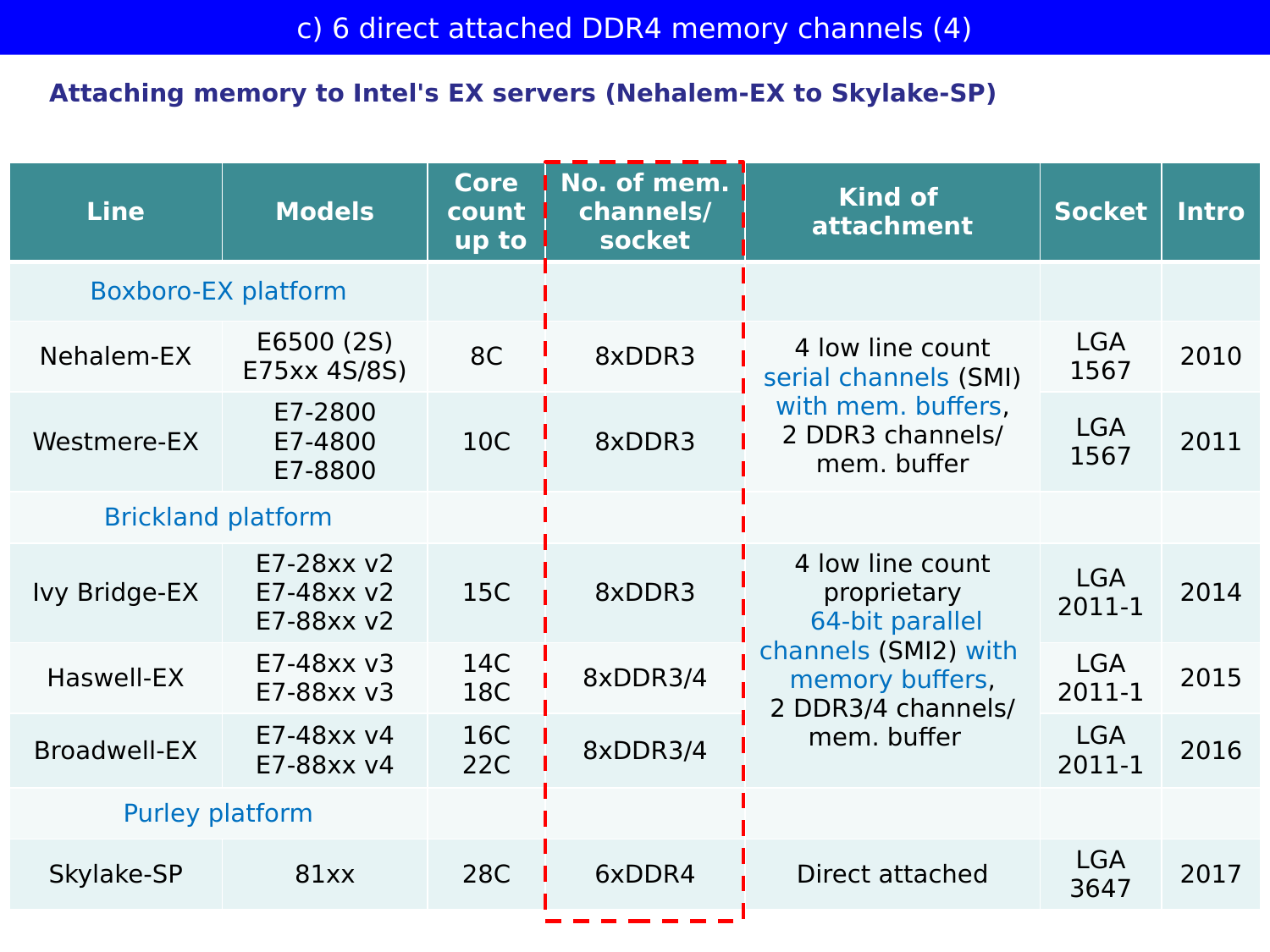

# c) 6 direct attached DDR4 memory channels (4)
Attaching memory to Intel's EX servers (Nehalem-EX to Skylake-SP)

| Line | Models | Core count up to | No. of mem. channels/ socket | Kind of attachment | Socket | Intro |
| --- | --- | --- | --- | --- | --- | --- |
| Boxboro-EX platform |  |  |  |  |  |  |
| Nehalem-EX | E6500 (2S) E75xx 4S/8S) | 8C | 8xDDR3 | 4 low line count serial channels (SMI) with mem. buffers, 2 DDR3 channels/ mem. buffer | LGA 1567 | 2010 |
| Westmere-EX | E7-2800 E7-4800 E7-8800 | 10C | 8xDDR3 |  | LGA 1567 | 2011 |
| Brickland platform |  |  |  |  |  |  |
| Ivy Bridge-EX | E7-28xx v2 E7-48xx v2 E7-88xx v2 | 15C | 8xDDR3 | 4 low line count proprietary 64-bit parallel channels (SMI2) with memory buffers, 2 DDR3/4 channels/ mem. buffer | LGA 2011-1 | 2014 |
| Haswell-EX | E7-48xx v3 E7-88xx v3 | 14C 18C | 8xDDR3/4 |  | LGA 2011-1 | 2015 |
| Broadwell-EX | E7-48xx v4 E7-88xx v4 | 16C 22C | 8xDDR3/4 |  | LGA 2011-1 | 2016 |
| Purley platform |  |  |  |  |  |  |
| Skylake-SP | 81xx | 28C | 6xDDR4 | Direct attached | LGA 3647 | 2017 |